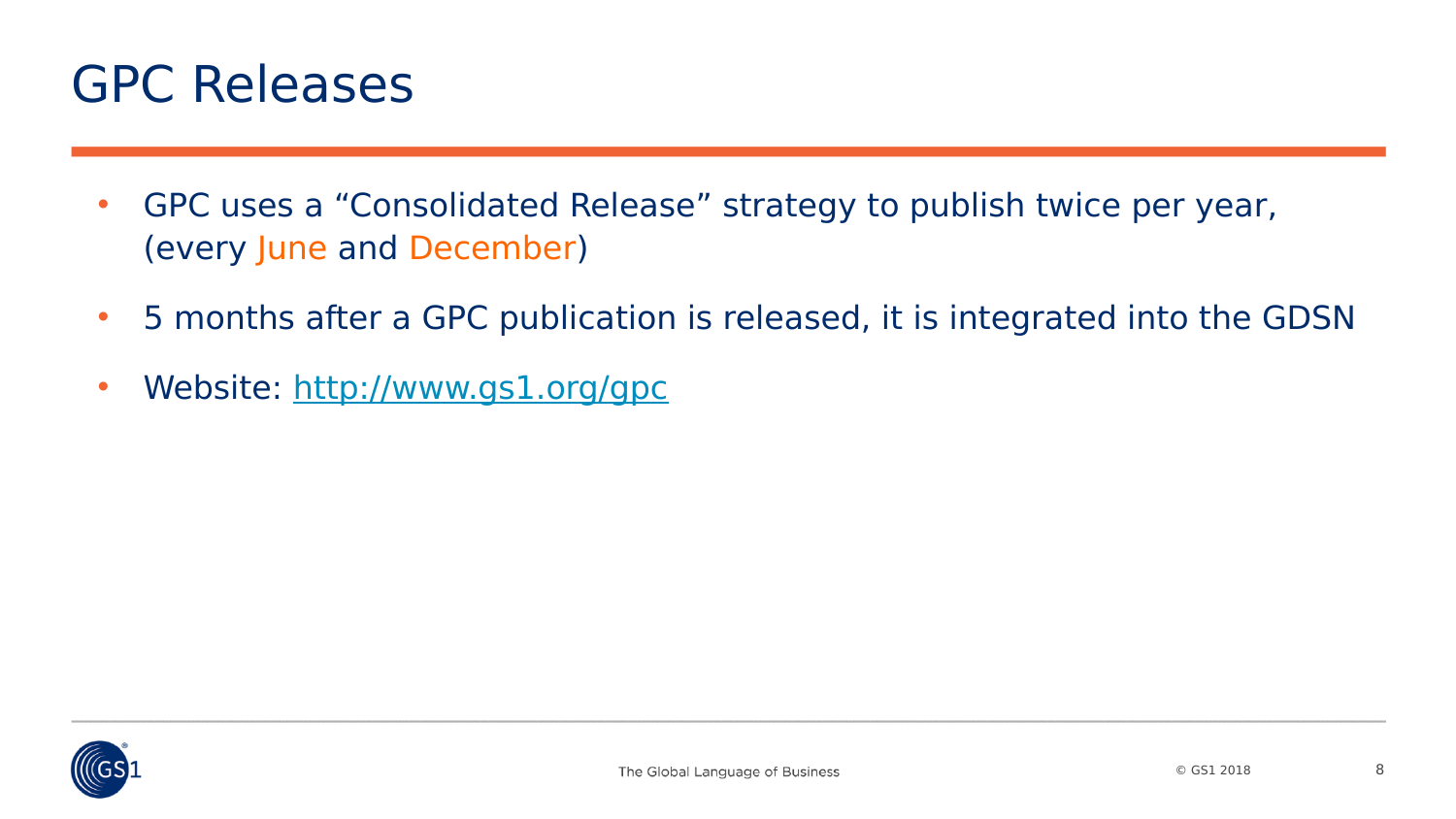

# GPC Releases
GPC uses a “Consolidated Release” strategy to publish twice per year, (every June and December)
5 months after a GPC publication is released, it is integrated into the GDSN
Website: http://www.gs1.org/gpc
8